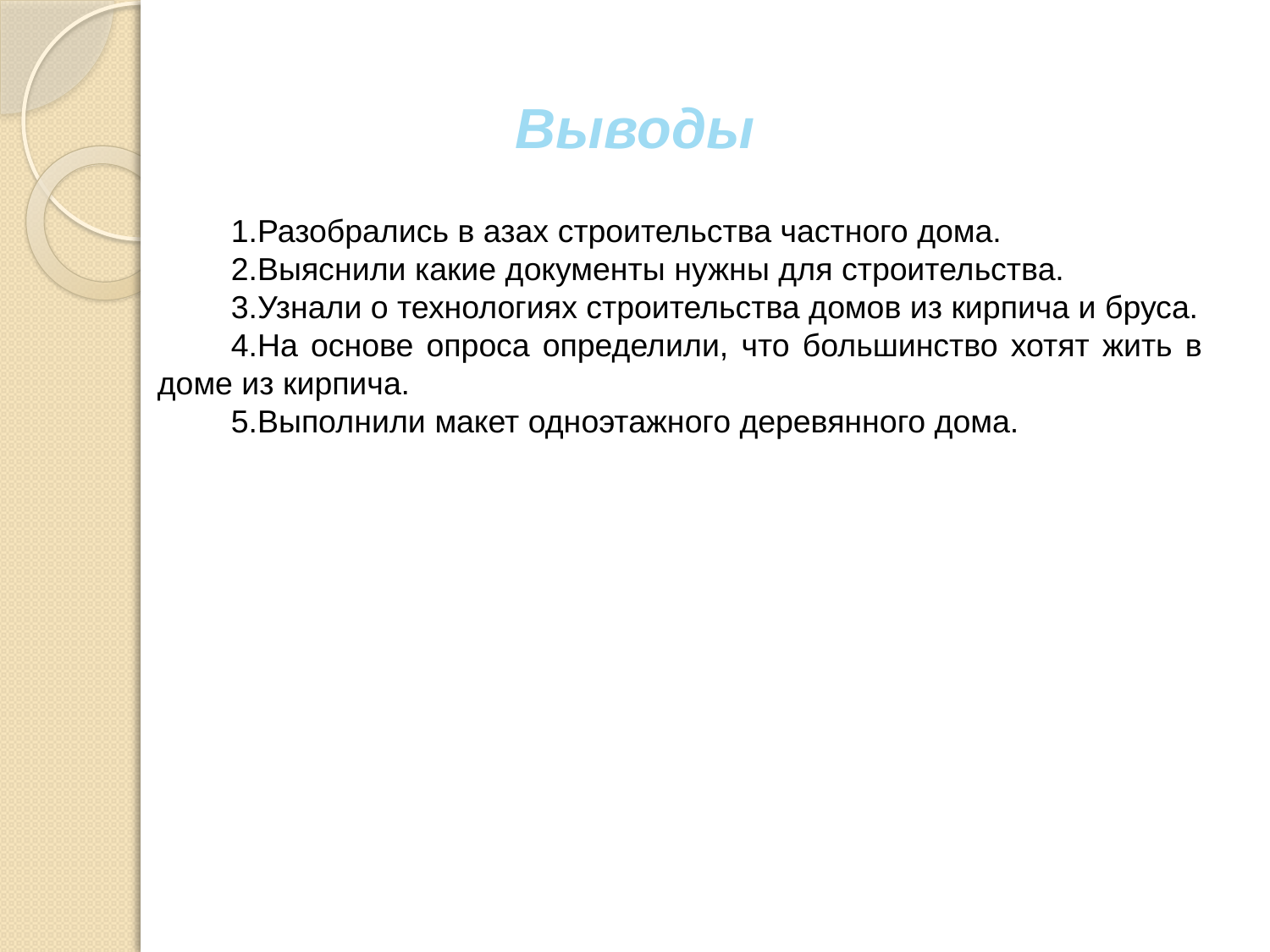

Выводы

Разобрались в азах строительства частного дома.
Выяснили какие документы нужны для строительства.
Узнали о технологиях строительства домов из кирпича и бруса.
На основе опроса определили, что большинство хотят жить в доме из кирпича.
Выполнили макет одноэтажного деревянного дома.